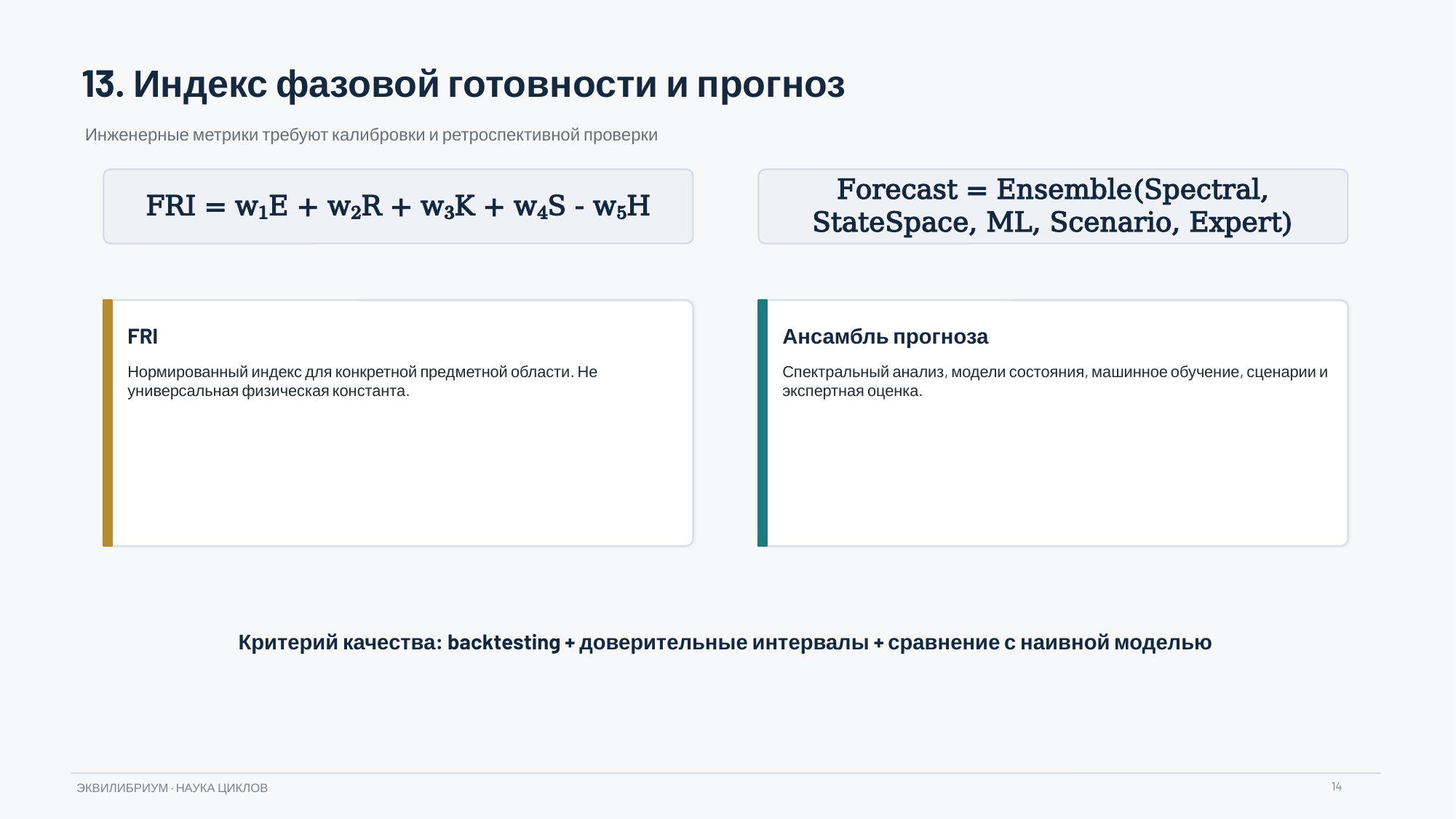

13. Индекс фазовой готовности и прогноз
Инженерные метрики требуют калибровки и ретроспективной проверки

FRI = w₁E + w₂R + w₃K + w₄S - w₅H
Forecast = Ensemble(Spectral, StateSpace, ML, Scenario, Expert)

FRI
Ансамбль прогноза
Нормированный индекс для конкретной предметной области. Не универсальная физическая константа.
Спектральный анализ, модели состояния, машинное обучение, сценарии и экспертная оценка.
Критерий качества: backtesting + доверительные интервалы + сравнение с наивной моделью
14